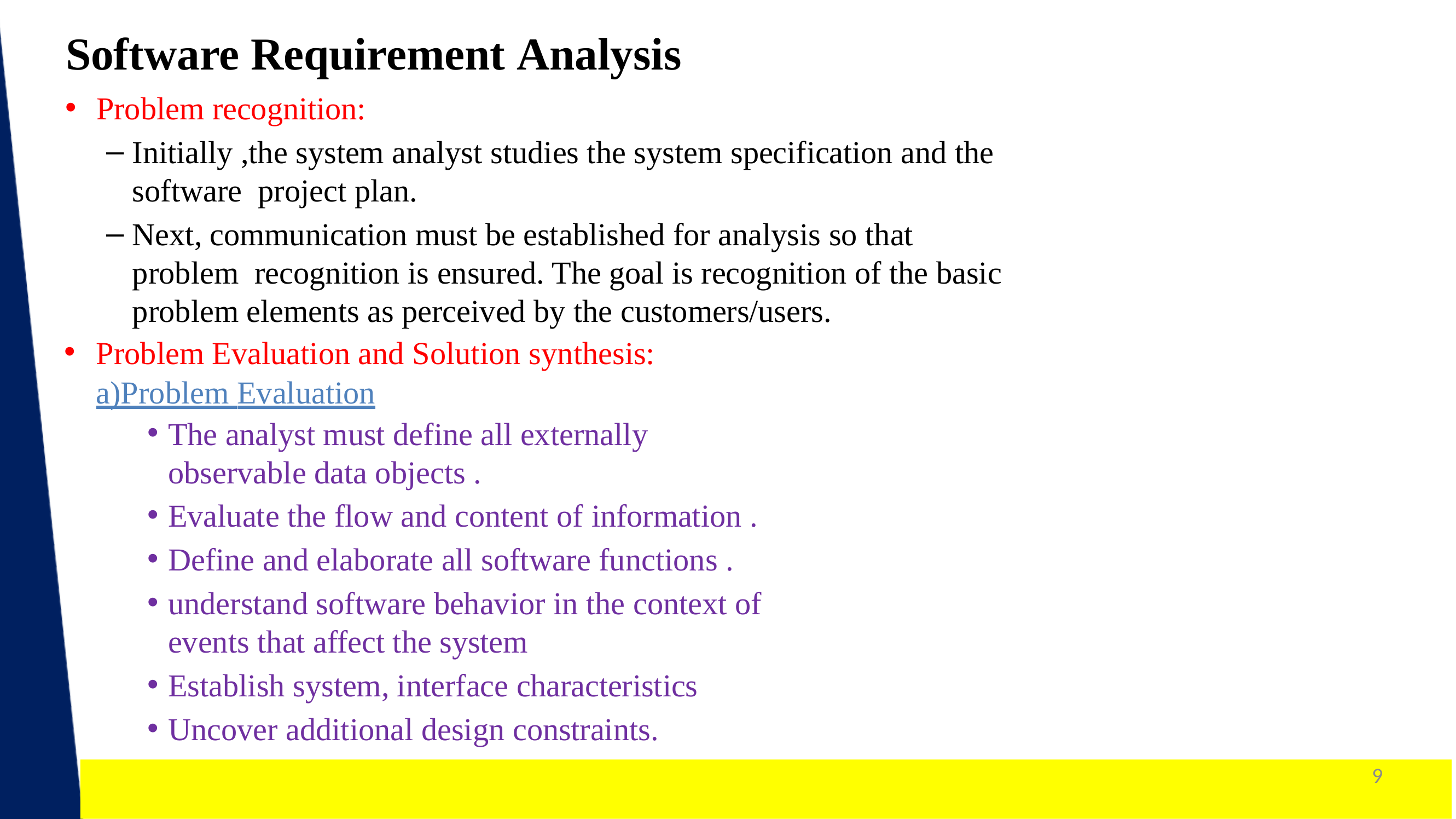

Software Requirement Analysis
Problem recognition:
Initially ,the system analyst studies the system specification and the software  project plan.
Next, communication must be established for analysis so that problem  recognition is ensured. The goal is recognition of the basic problem elements as perceived by the customers/users.
Problem Evaluation and Solution synthesis:  a)Problem Evaluation
The analyst must define all externally observable data objects .
Evaluate the flow and content of information .
Define and elaborate all software functions .
understand software behavior in the context of events that affect the system
Establish system, interface characteristics
Uncover additional design constraints.
9
1